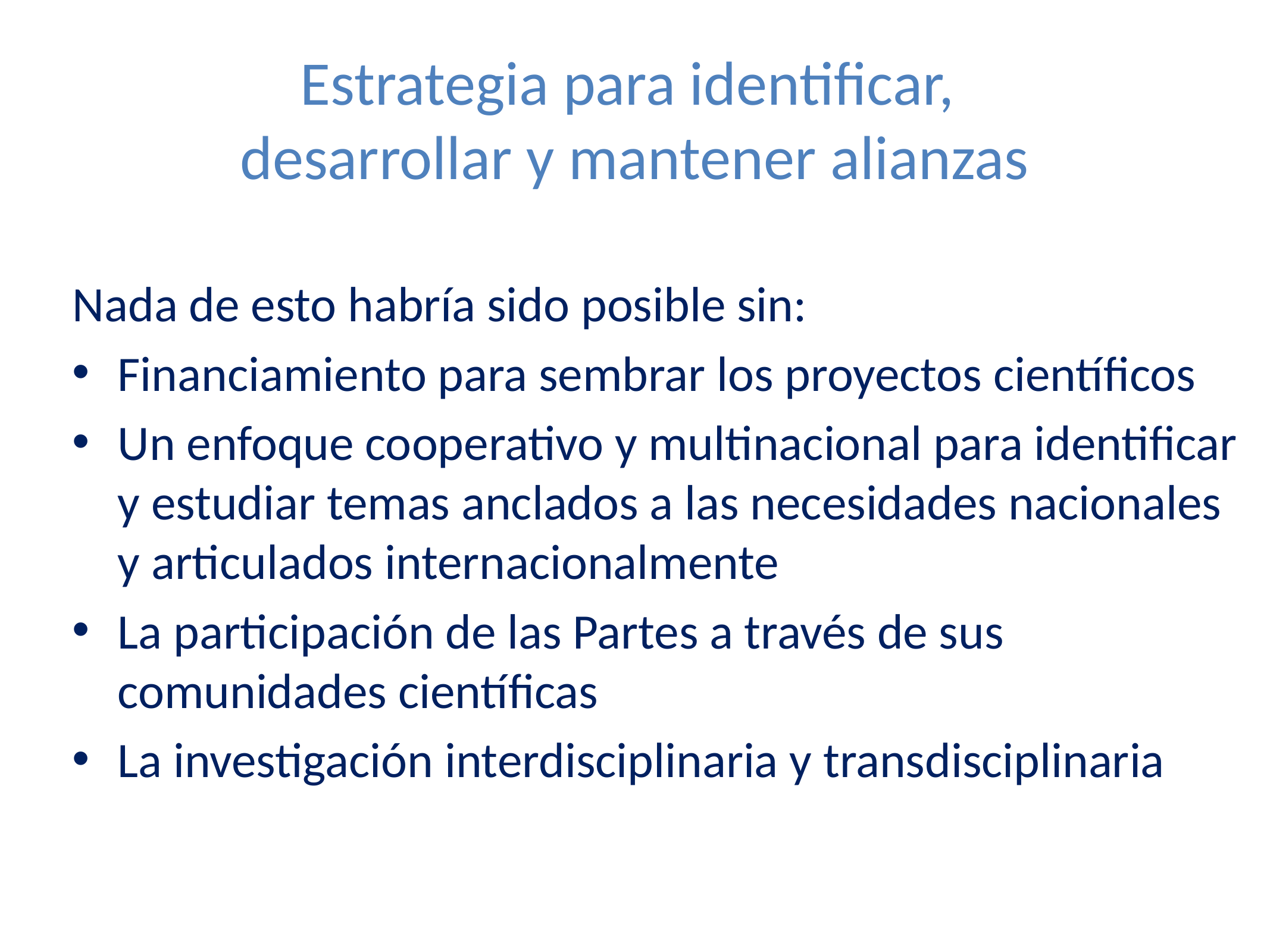

# Estrategia para identificar, desarrollar y mantener alianzas
Nada de esto habría sido posible sin:
Financiamiento para sembrar los proyectos científicos
Un enfoque cooperativo y multinacional para identificar y estudiar temas anclados a las necesidades nacionales y articulados internacionalmente
La participación de las Partes a través de sus comunidades científicas
La investigación interdisciplinaria y transdisciplinaria